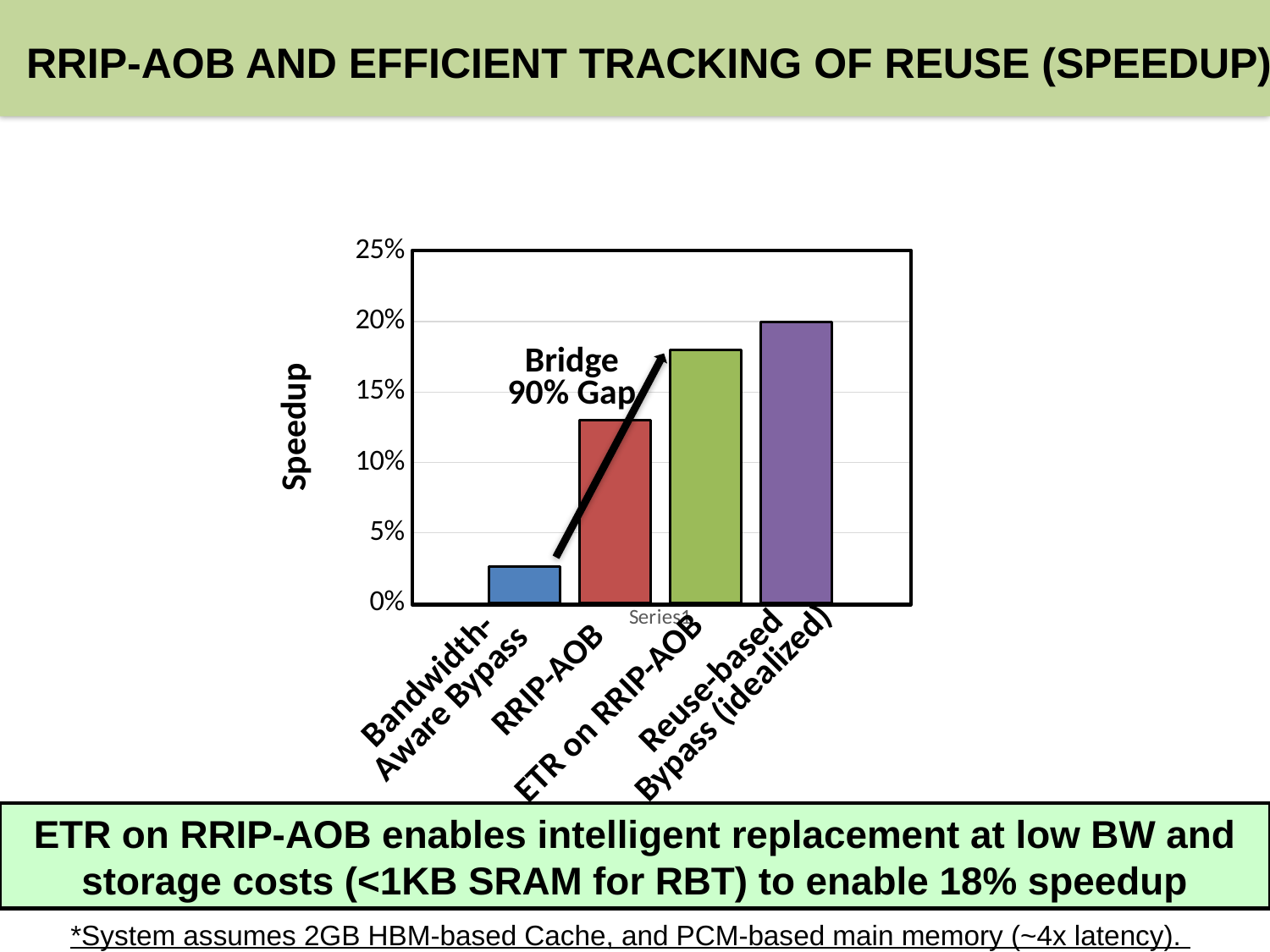

# RRIP-AOB and Efficient Tracking of Reuse (speedup)

### Chart

| Category | Bandwidth-Aware Bypass | State-in-DRAM RRIP | State-in-SRAM RRIP | State-in-SRAM RRIP2 |
|---|---|---|---|---|
|  | 0.026 | 0.13 | 0.18 | 0.2 |
Bridge 90% Gap
Speedup

RRIP-AOB
Reuse-based Bypass (idealized)
Bandwidth-Aware Bypass
ETR on RRIP-AOB
ETR on RRIP-AOB enables intelligent replacement at low BW and storage costs (<1KB SRAM for RBT) to enable 18% speedup
*System assumes 2GB HBM-based Cache, and PCM-based main memory (~4x latency).